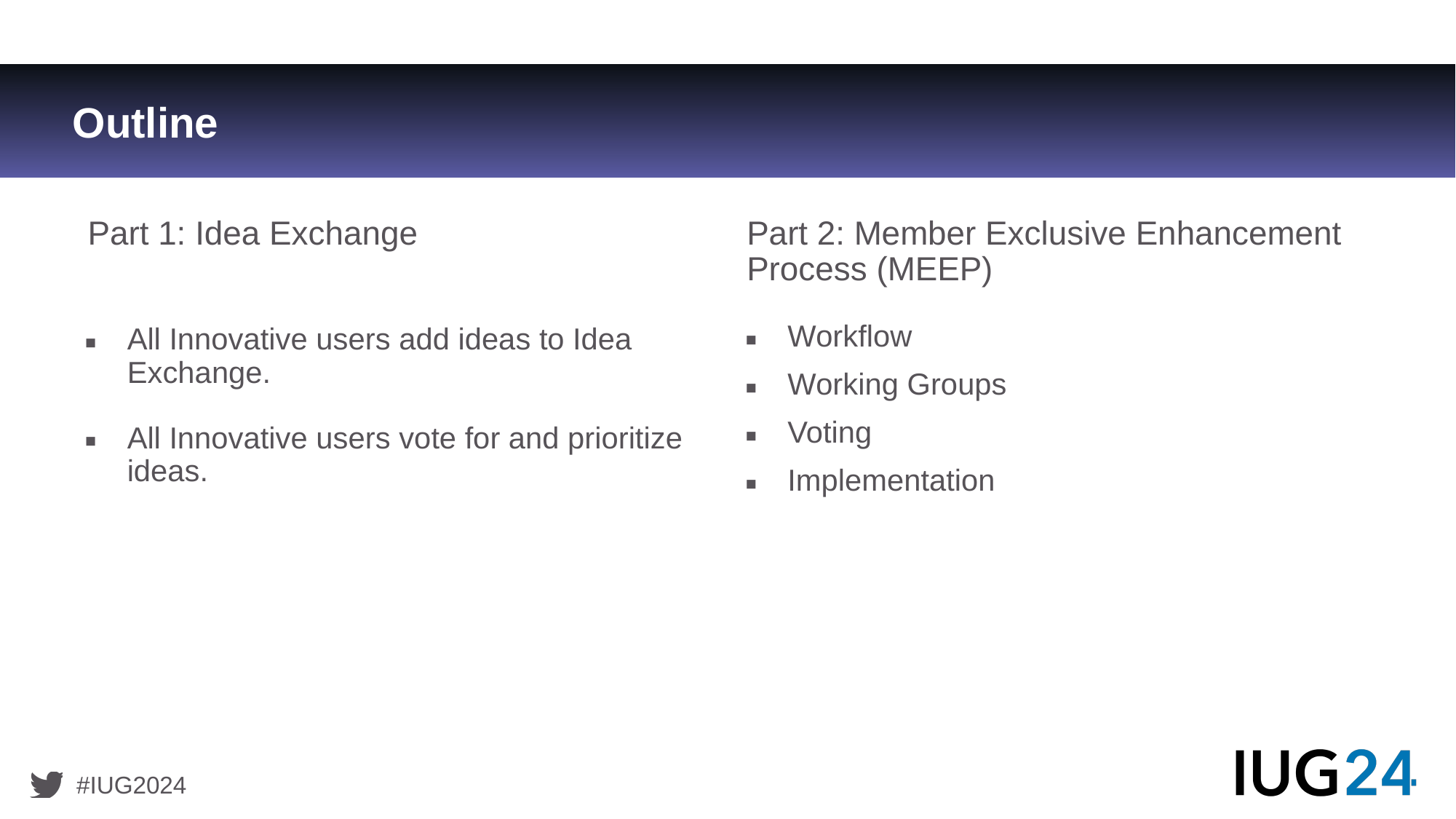

# Outline
Part 1: Idea Exchange

All Innovative users add ideas to Idea Exchange.
All Innovative users vote for and prioritize ideas.

Part 2: Member Exclusive Enhancement Process (MEEP)

Workflow
Working Groups
Voting
Implementation